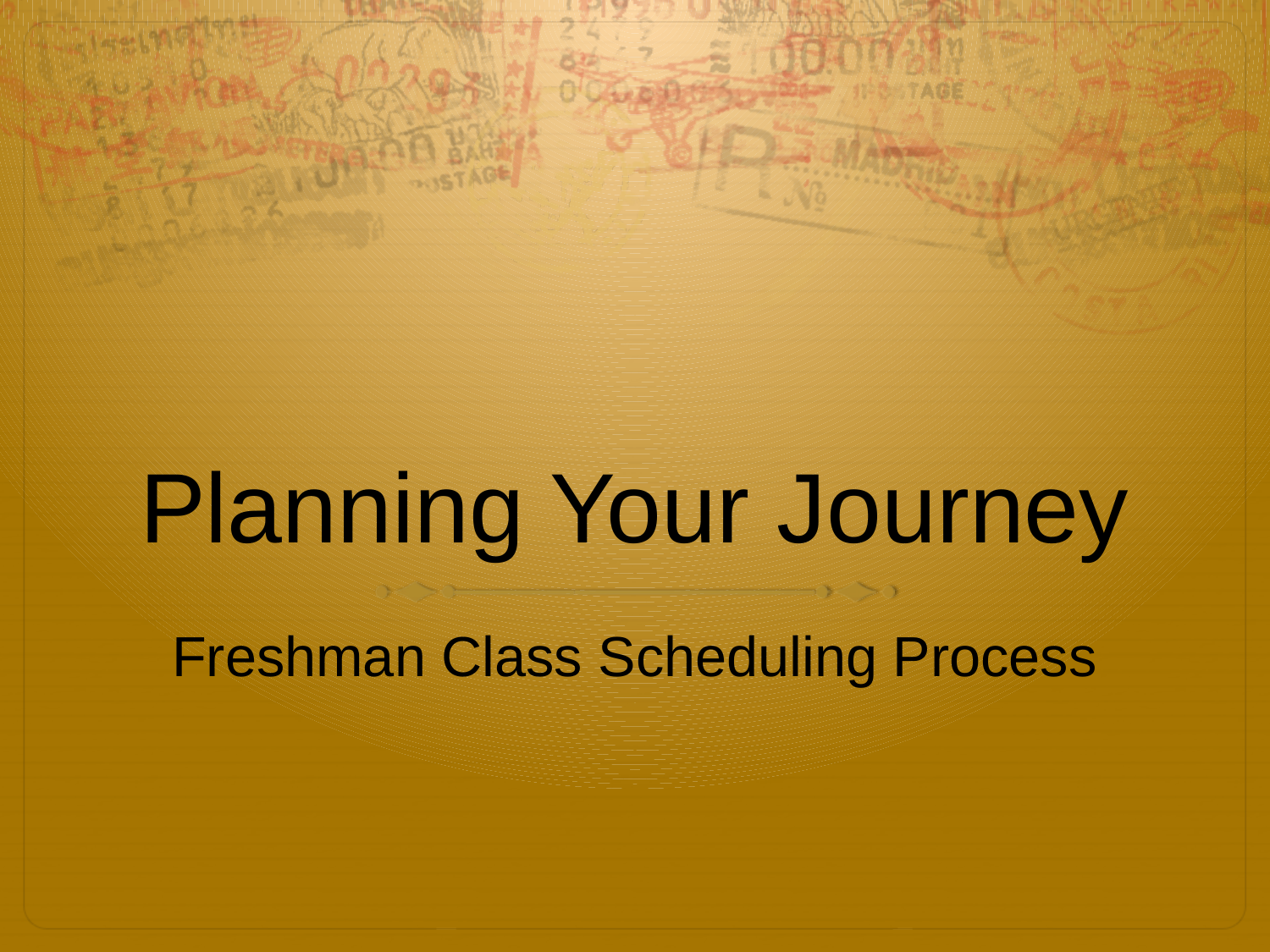

# Planning Your Journey
Freshman Class Scheduling Process